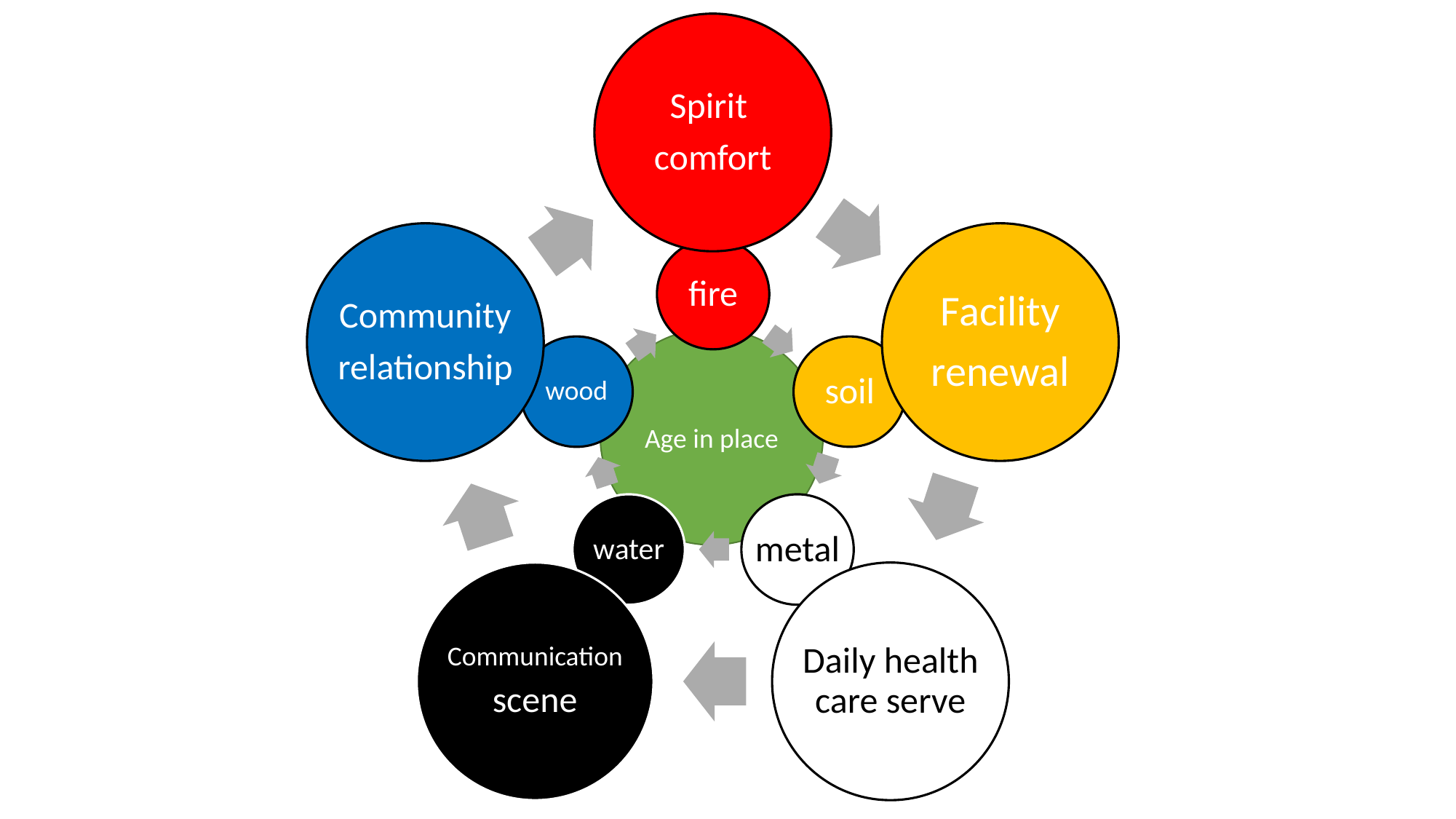

Spirit
comfort

Community
relationship
Facility
renewal

Communication
scene
Daily health care serve

fire

wood
soil

water
metal

Age in place